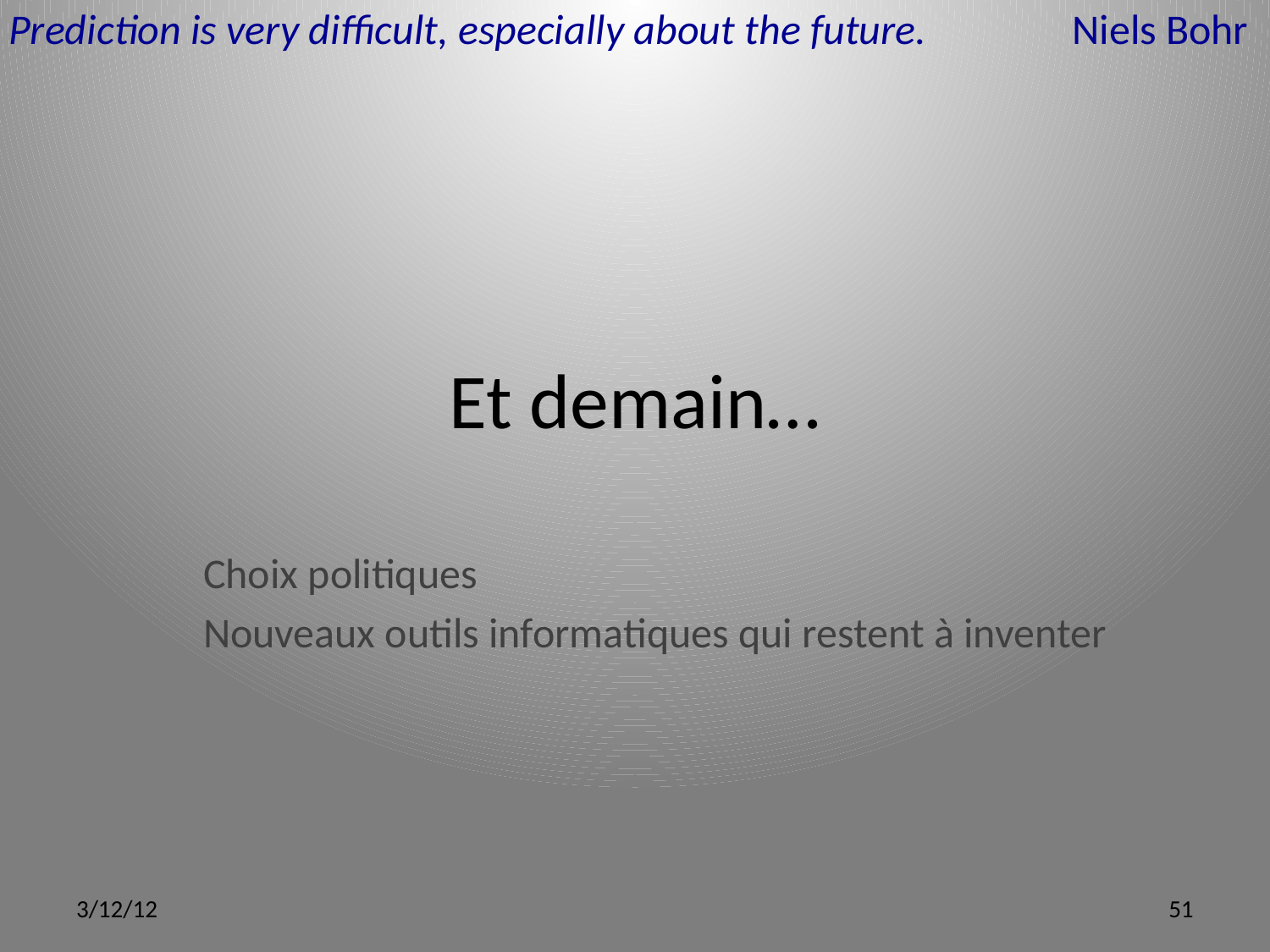

Prediction is very difficult, especially about the future. 	     Niels Bohr
# Et demain…
Choix politiques
Nouveaux outils informatiques qui restent à inventer
3/12/12
51